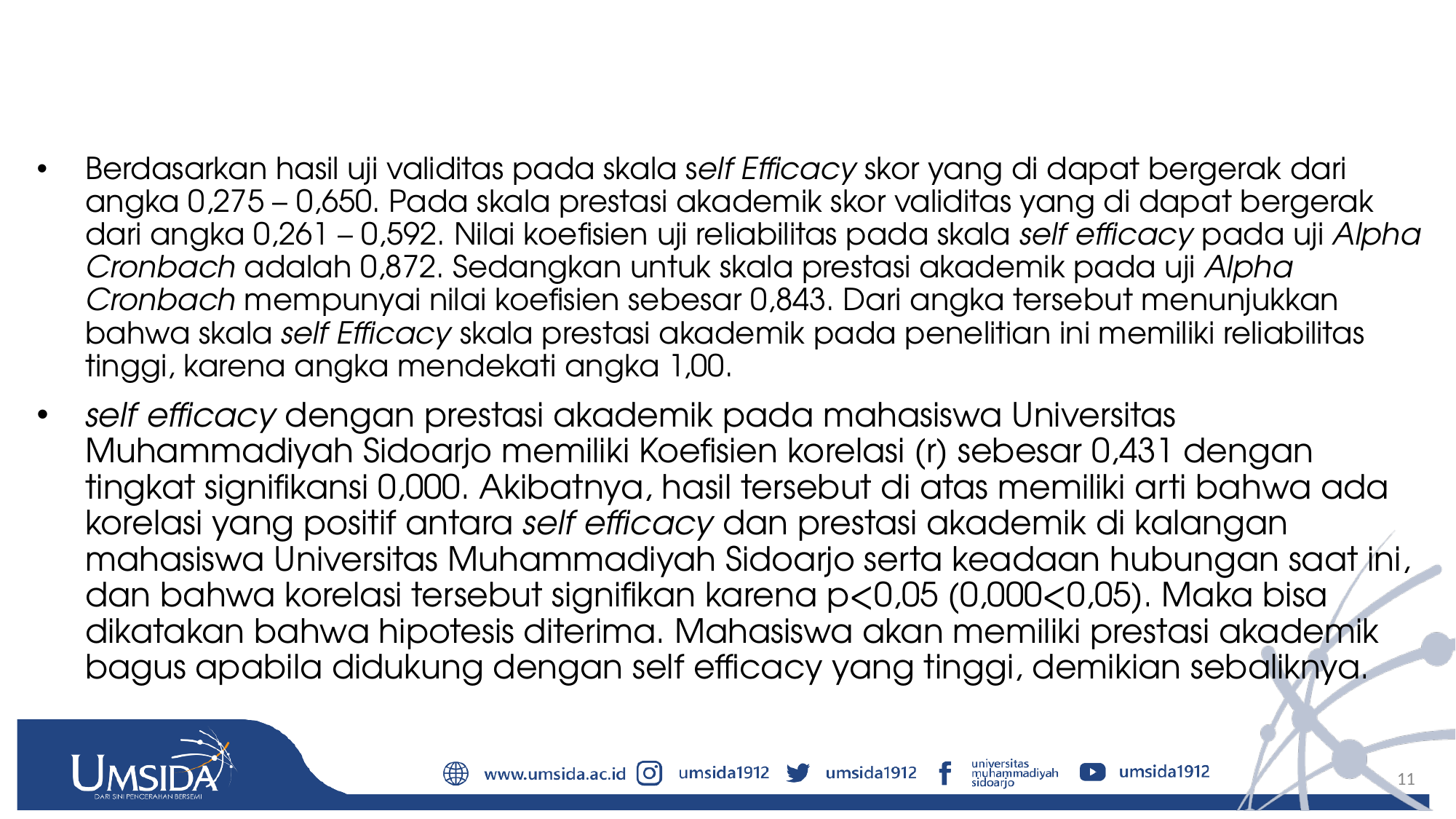

#
Berdasarkan hasil uji validitas pada skala self Efficacy skor yang di dapat bergerak dari angka 0,275 – 0,650. Pada skala prestasi akademik skor validitas yang di dapat bergerak dari angka 0,261 – 0,592. Nilai koefisien uji reliabilitas pada skala self efficacy pada uji Alpha Cronbach adalah 0,872. Sedangkan untuk skala prestasi akademik pada uji Alpha Cronbach mempunyai nilai koefisien sebesar 0,843. Dari angka tersebut menunjukkan bahwa skala self Efficacy skala prestasi akademik pada penelitian ini memiliki reliabilitas tinggi, karena angka mendekati angka 1,00.
self efficacy dengan prestasi akademik pada mahasiswa Universitas Muhammadiyah Sidoarjo memiliki Koefisien korelasi (r) sebesar 0,431 dengan tingkat signifikansi 0,000. Akibatnya, hasil tersebut di atas memiliki arti bahwa ada korelasi yang positif antara self efficacy dan prestasi akademik di kalangan mahasiswa Universitas Muhammadiyah Sidoarjo serta keadaan hubungan saat ini, dan bahwa korelasi tersebut signifikan karena p<0,05 (0,000<0,05). Maka bisa dikatakan bahwa hipotesis diterima. Mahasiswa akan memiliki prestasi akademik bagus apabila didukung dengan self efficacy yang tinggi, demikian sebaliknya.